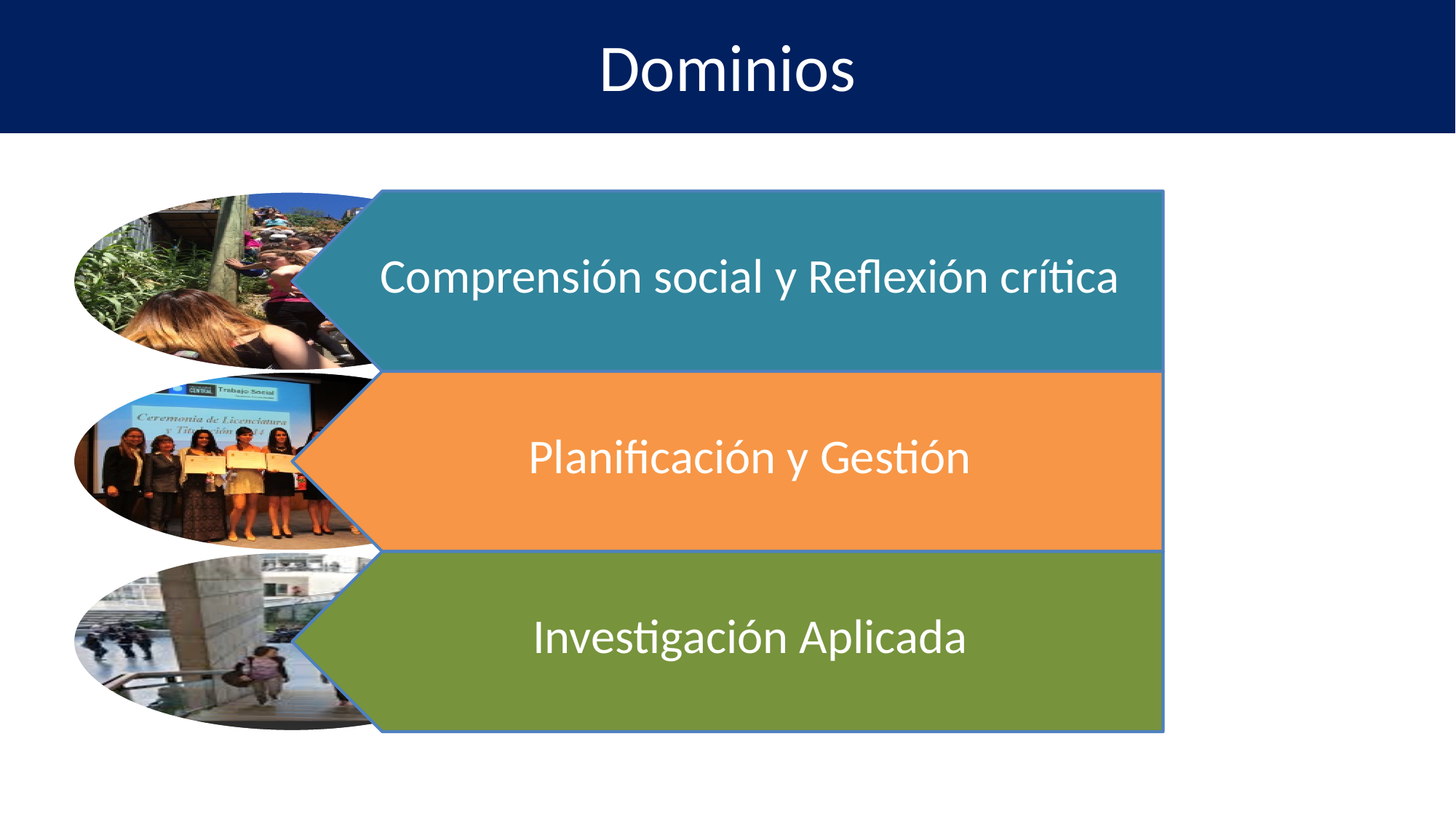

# Dominios
Comprensión social y Reflexión crítica
Planificación y Gestión
Investigación Aplicada